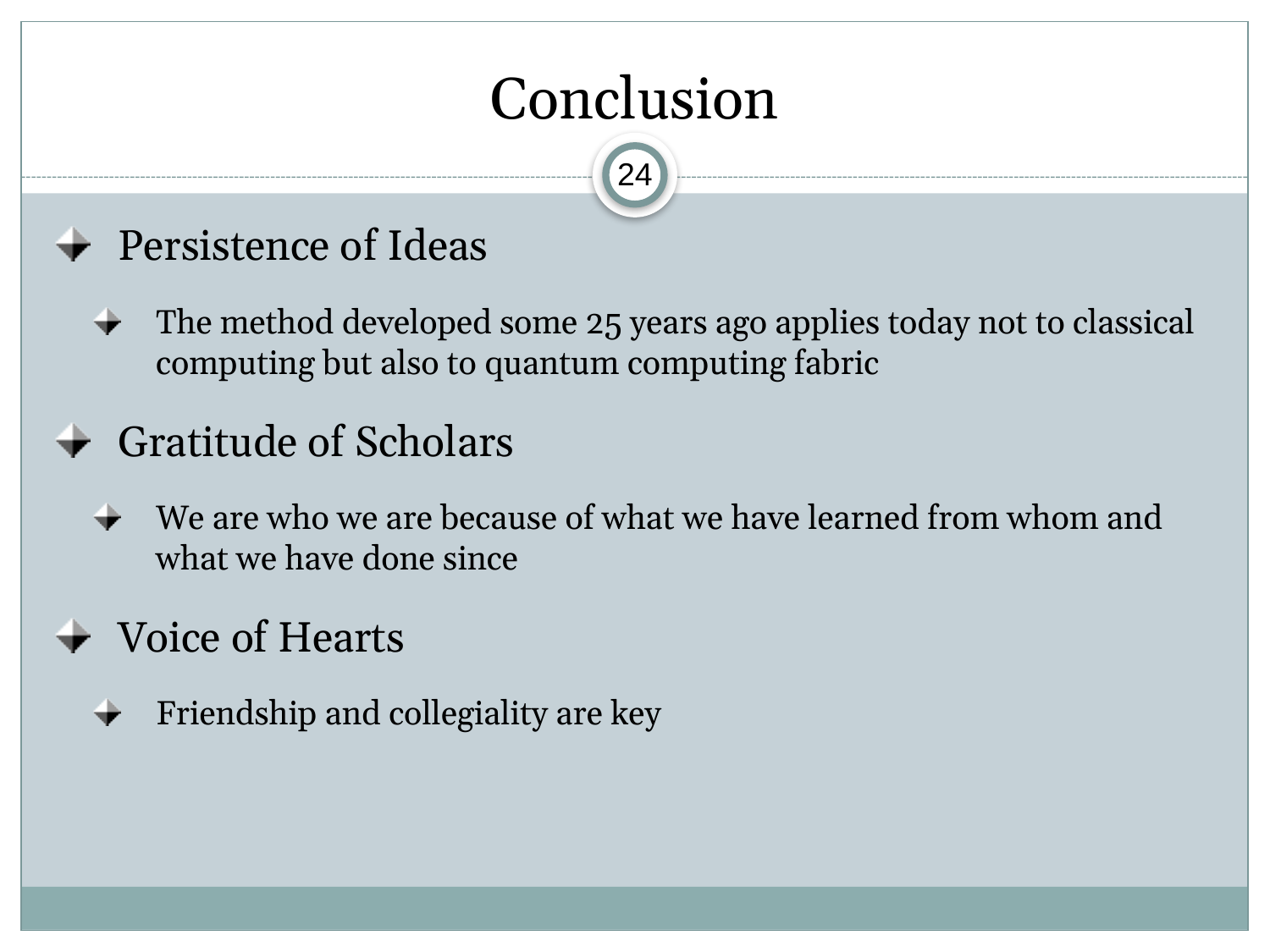

# Conclusion
Persistence of Ideas
The method developed some 25 years ago applies today not to classical computing but also to quantum computing fabric
Gratitude of Scholars
We are who we are because of what we have learned from whom and what we have done since
Voice of Hearts
Friendship and collegiality are key